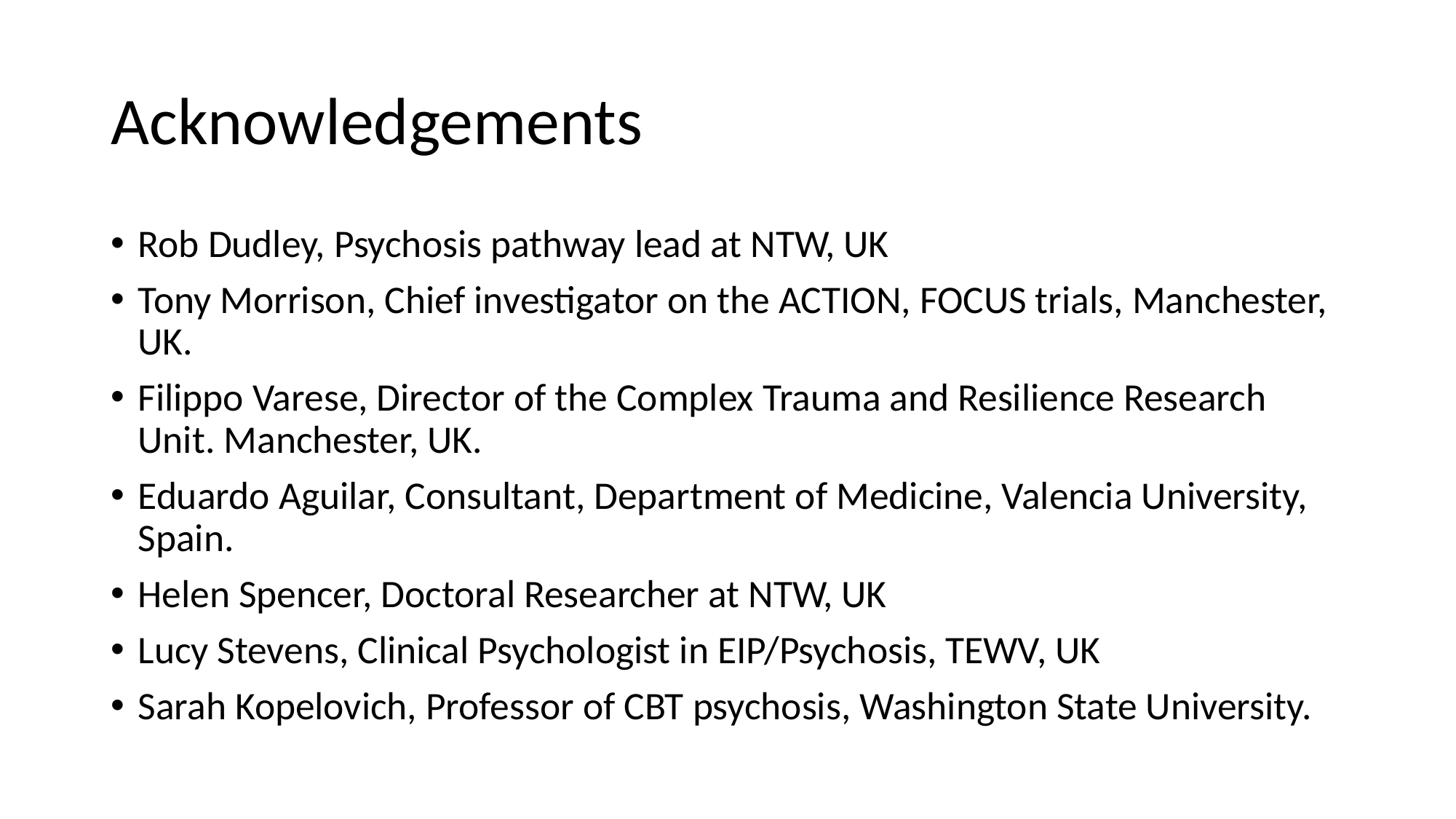

# Acknowledgements
Rob Dudley, Psychosis pathway lead at NTW, UK
Tony Morrison, Chief investigator on the ACTION, FOCUS trials, Manchester, UK.
Filippo Varese, Director of the Complex Trauma and Resilience Research Unit. Manchester, UK.
Eduardo Aguilar, Consultant, Department of Medicine, Valencia University, Spain.
Helen Spencer, Doctoral Researcher at NTW, UK
Lucy Stevens, Clinical Psychologist in EIP/Psychosis, TEWV, UK
Sarah Kopelovich, Professor of CBT psychosis, Washington State University.